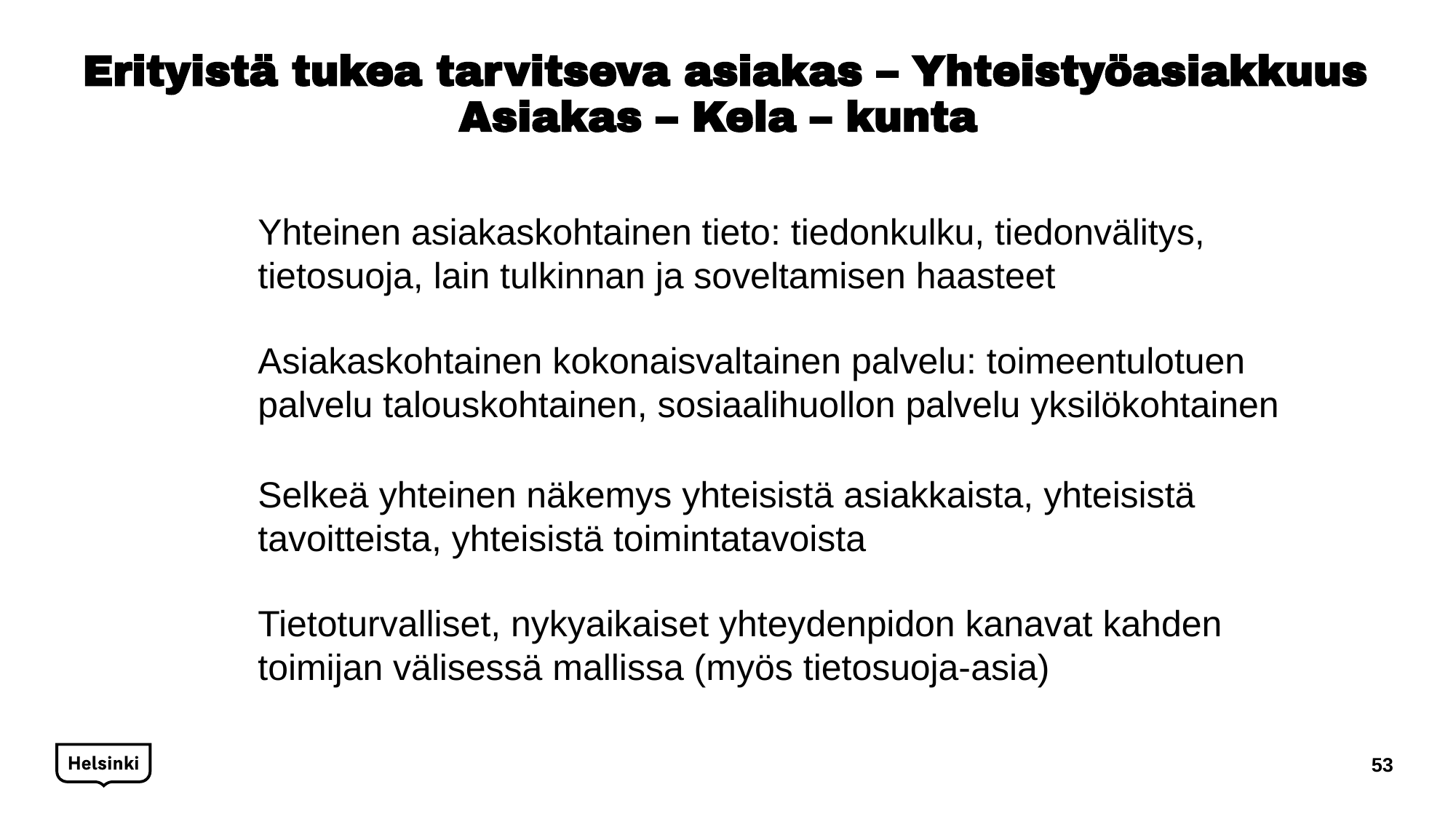

# Erityistä tukea tarvitseva asiakas – Yhteistyöasiakkuus Asiakas – Kela – kunta

Yhteinen asiakaskohtainen tieto: tiedonkulku, tiedonvälitys, tietosuoja, lain tulkinnan ja soveltamisen haasteet

Asiakaskohtainen kokonaisvaltainen palvelu: toimeentulotuen palvelu talouskohtainen, sosiaalihuollon palvelu yksilökohtainen

Selkeä yhteinen näkemys yhteisistä asiakkaista, yhteisistä tavoitteista, yhteisistä toimintatavoista

Tietoturvalliset, nykyaikaiset yhteydenpidon kanavat kahden toimijan välisessä mallissa (myös tietosuoja-asia)
53